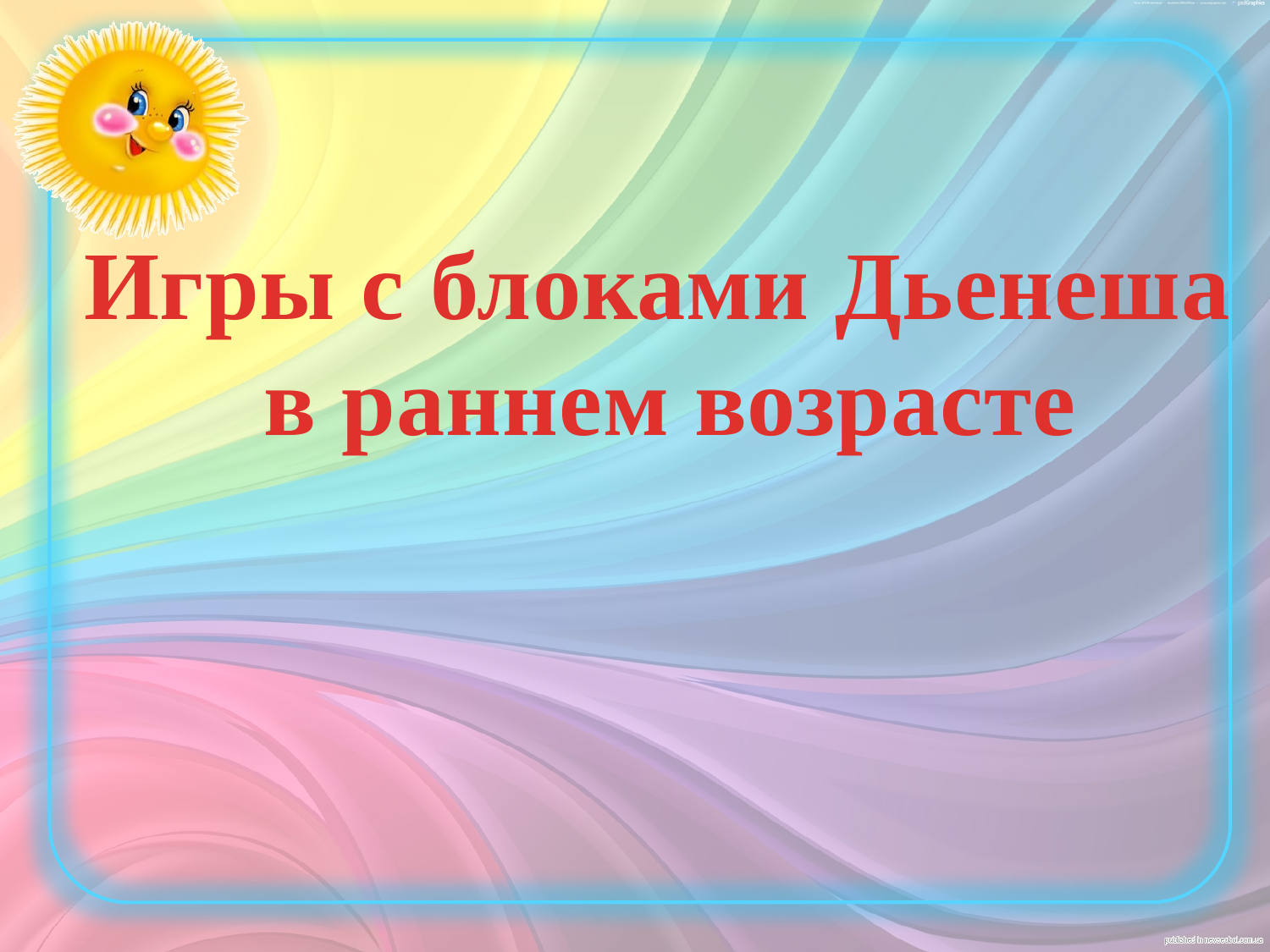

Игры с блоками Дьенеша
в раннем возрасте